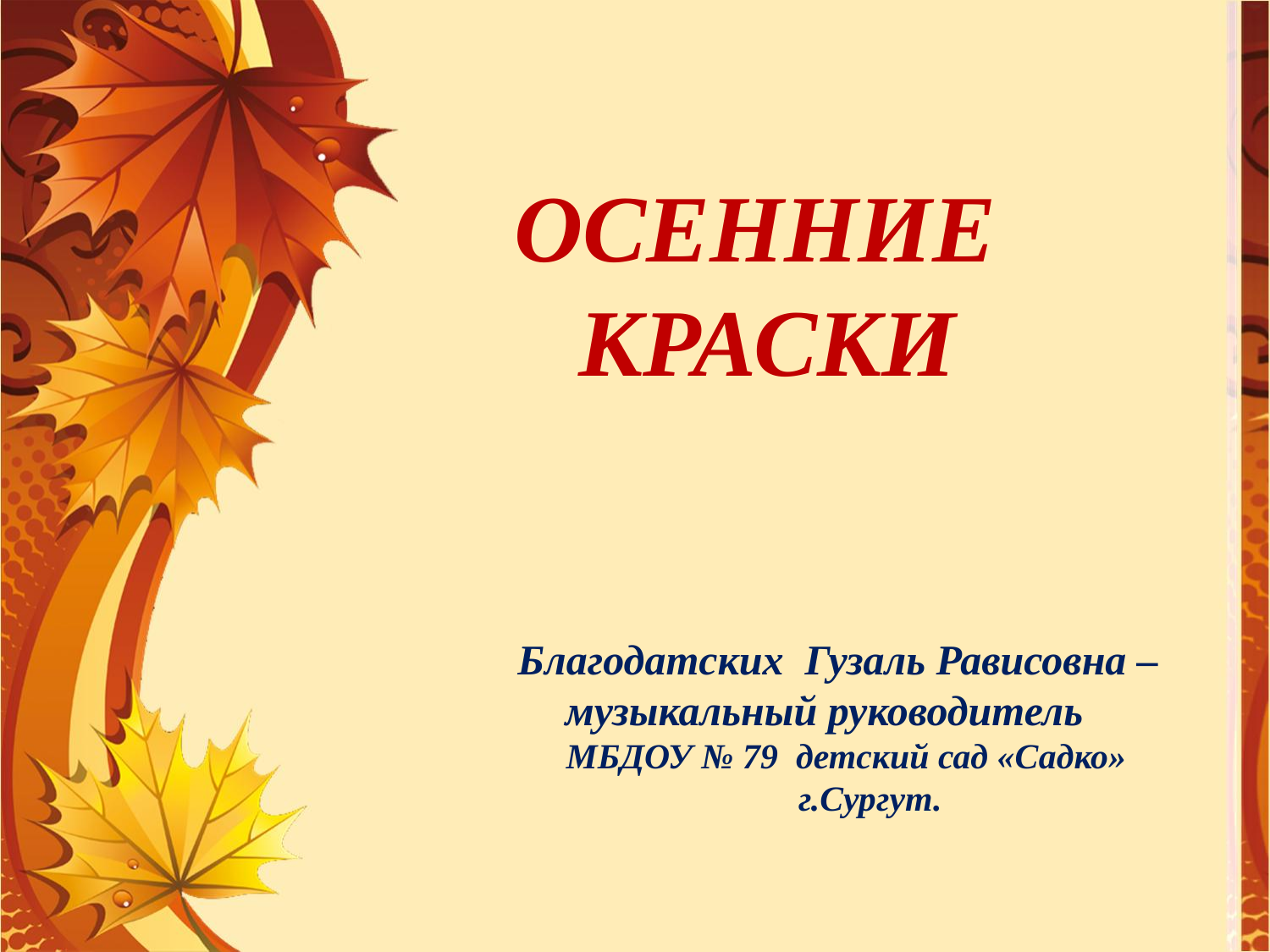

ОСЕННИЕ
КРАСКИ
Благодатских  Гузаль Рависовна – музыкальный руководитель
     МБДОУ № 79  детский сад «Садко»      г.Сургут.